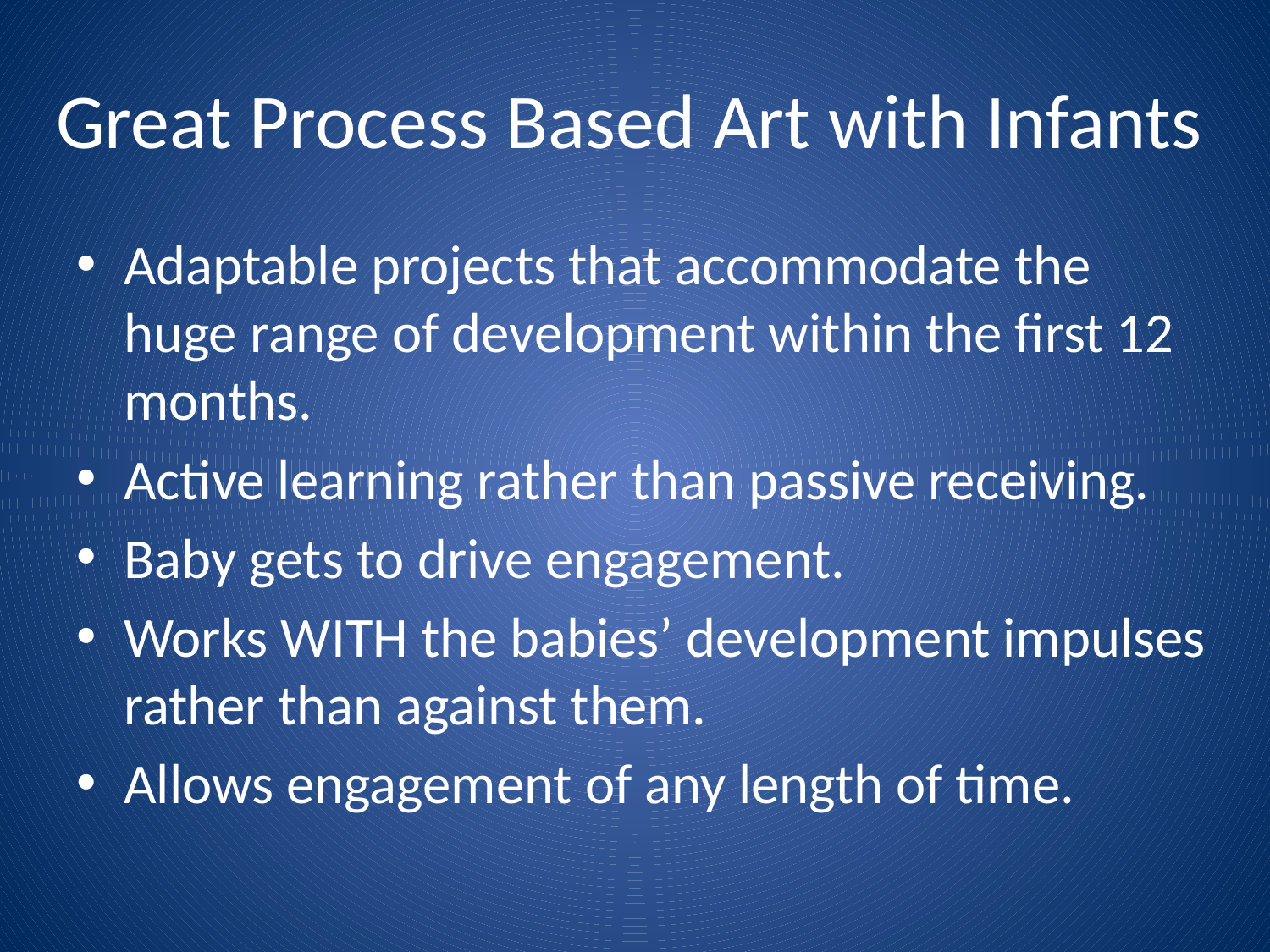

# Great Process Based Art with Infants
Adaptable projects that accommodate the huge range of development within the first 12 months.
Active learning rather than passive receiving.
Baby gets to drive engagement.
Works WITH the babies’ development impulses rather than against them.
Allows engagement of any length of time.